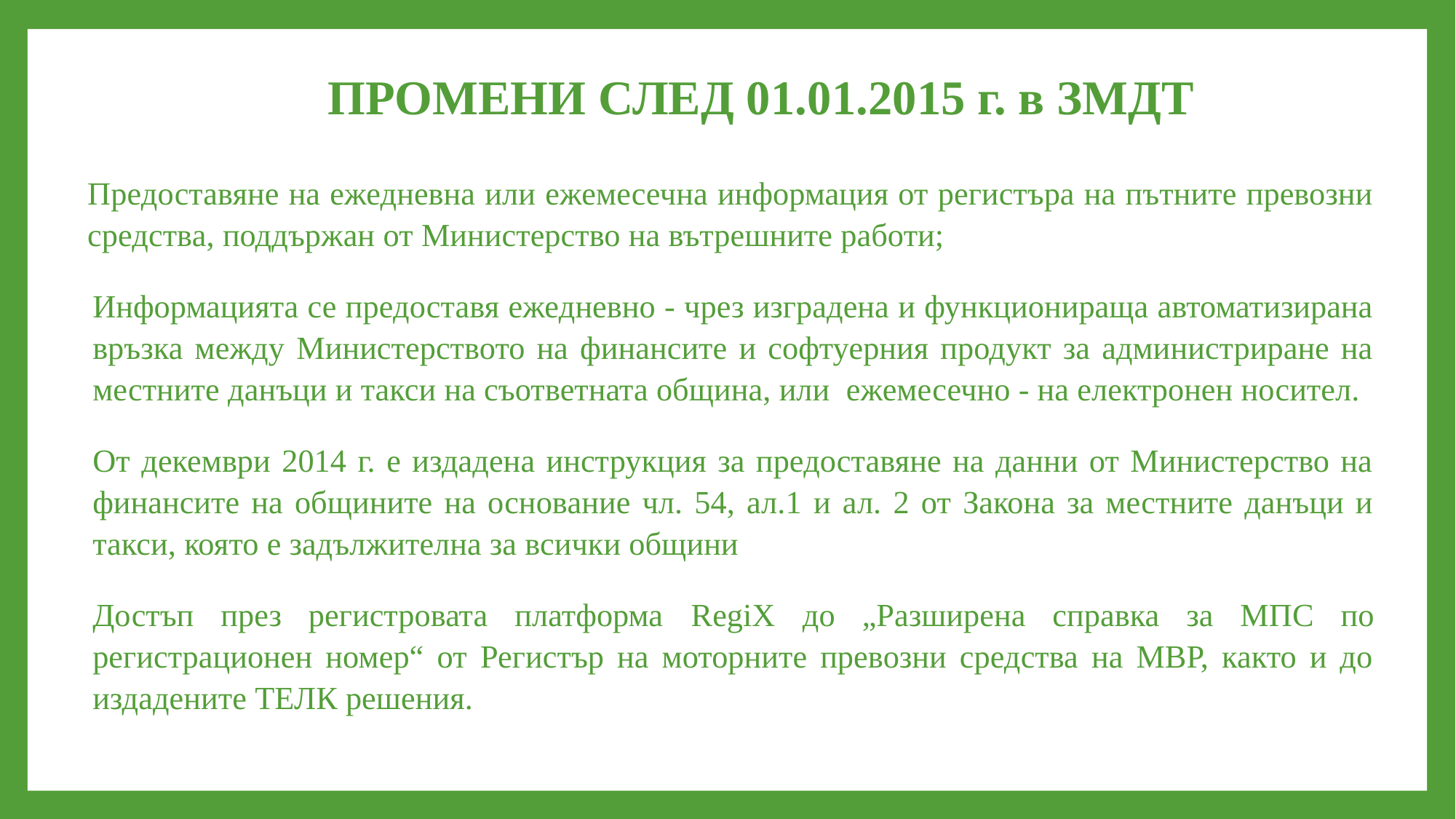

# ПРОМЕНИ СЛЕД 01.01.2015 г. в ЗМДТ
Предоставяне на ежедневна или ежемесечна информация от регистъра на пътните превозни средства, поддържан от Министерство на вътрешните работи;
Информацията се предоставя ежедневно - чрез изградена и функционираща автоматизирана връзка между Министерството на финансите и софтуерния продукт за администриране на местните данъци и такси на съответната община, или  ежемесечно - на електронен носител.
От декември 2014 г. е издадена инструкция за предоставяне на данни от Министерство на финансите на общините на основание чл. 54, ал.1 и ал. 2 от Закона за местните данъци и такси, която е задължителна за всички общини
Достъп през регистровата платформа RegiX до „Разширена справка за МПС по регистрационен номер“ от Регистър на моторните превозни средства на МВР, както и до издадените ТЕЛК решения.